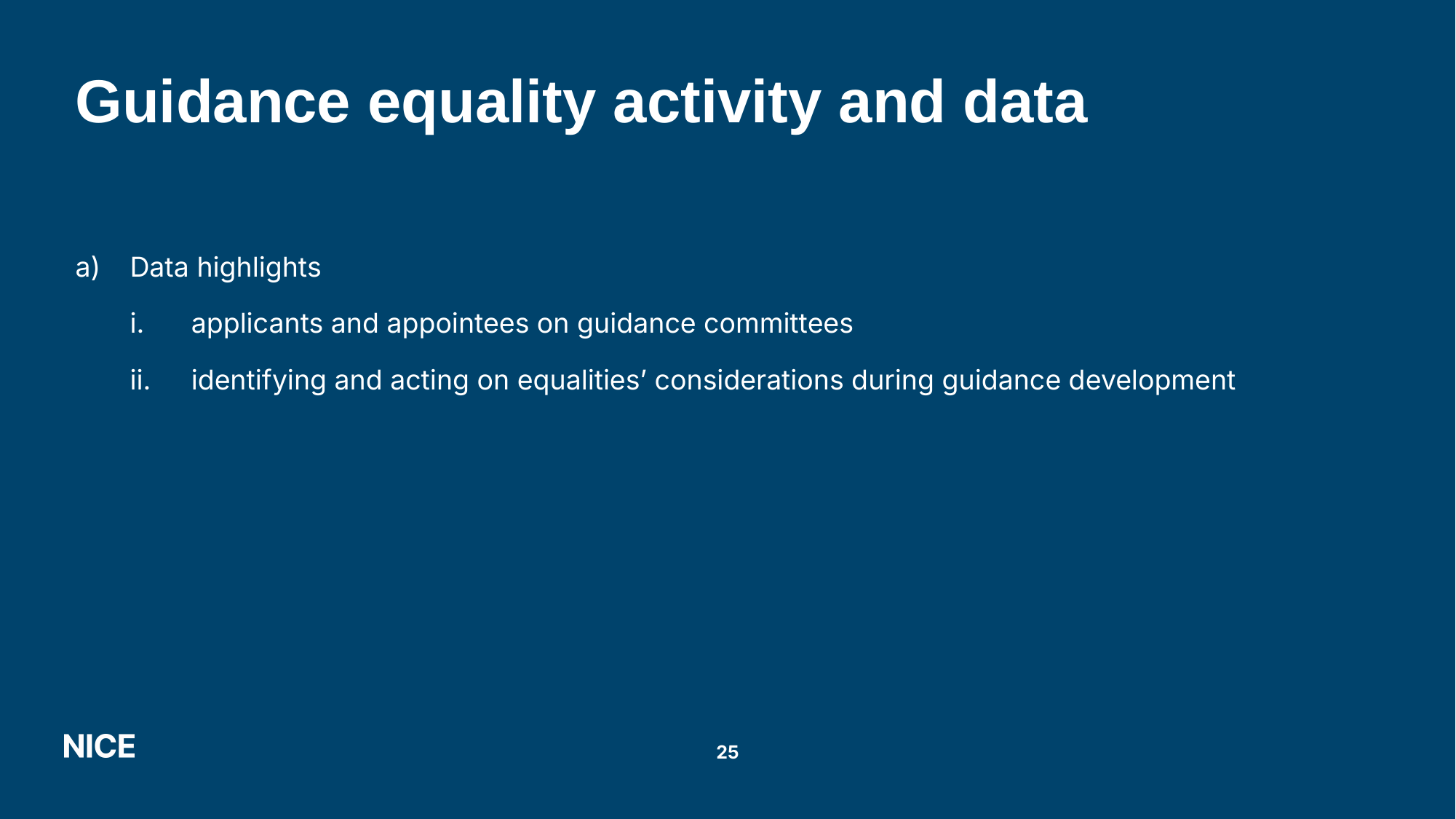

# Guidance equality activity and data
Data highlights
applicants and appointees on guidance committees
identifying and acting on equalities’ considerations during guidance development